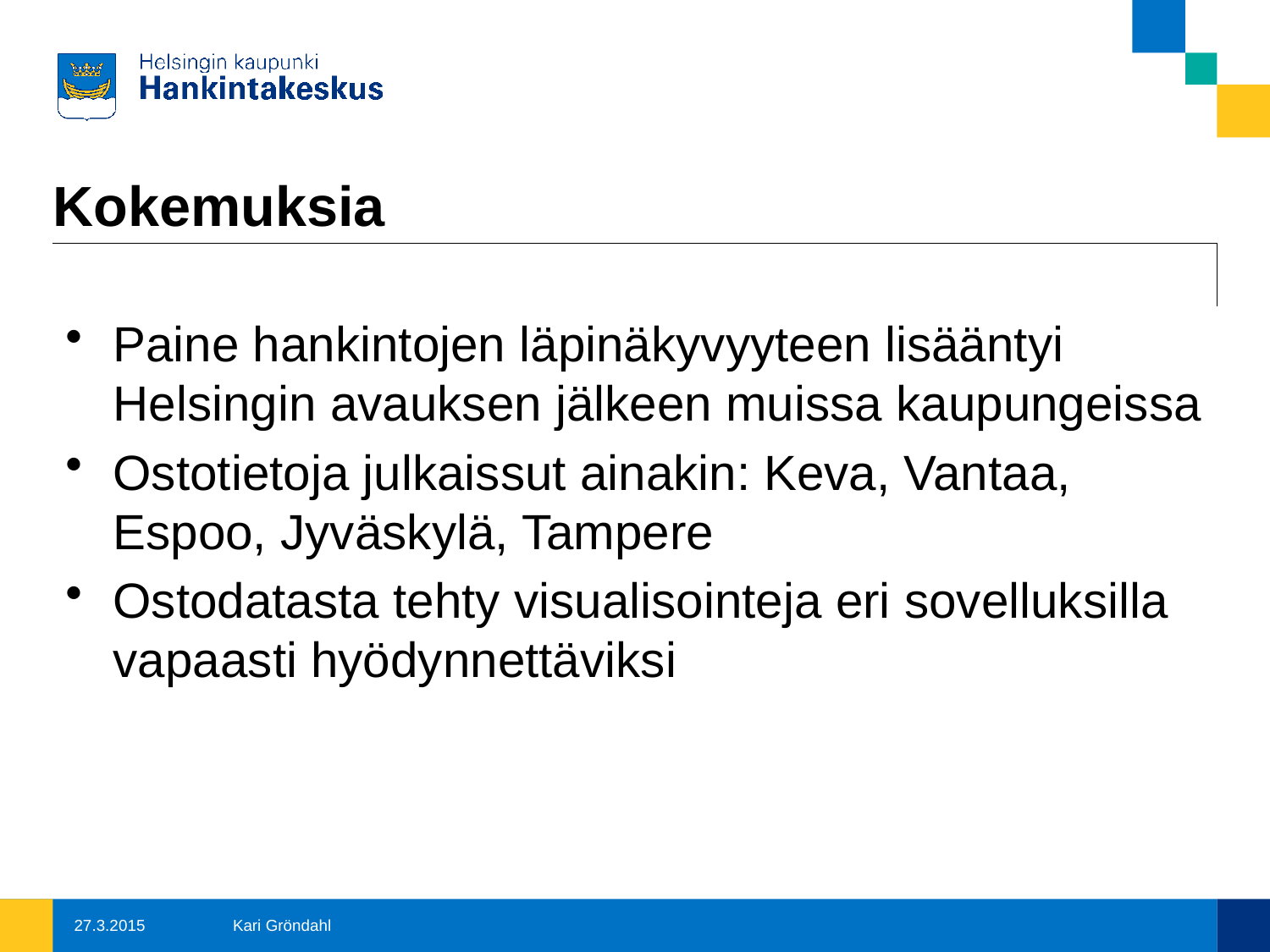

# Kokemuksia
Paine hankintojen läpinäkyvyyteen lisääntyi Helsingin avauksen jälkeen muissa kaupungeissa
Ostotietoja julkaissut ainakin: Keva, Vantaa, Espoo, Jyväskylä, Tampere
Ostodatasta tehty visualisointeja eri sovelluksilla vapaasti hyödynnettäviksi
27.3.2015
Kari Gröndahl